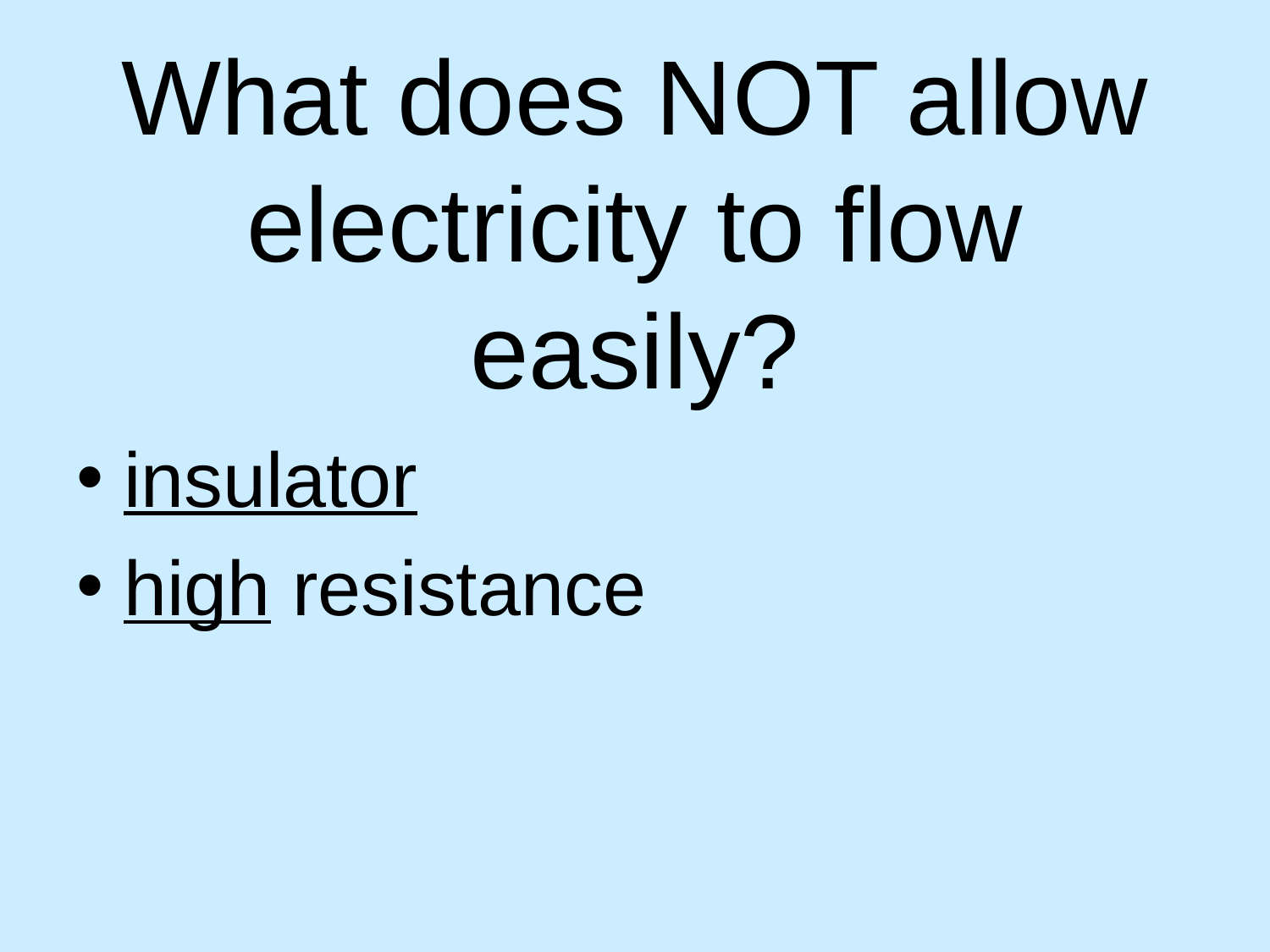

# What does NOT allow electricity to flow easily?
insulator
high resistance